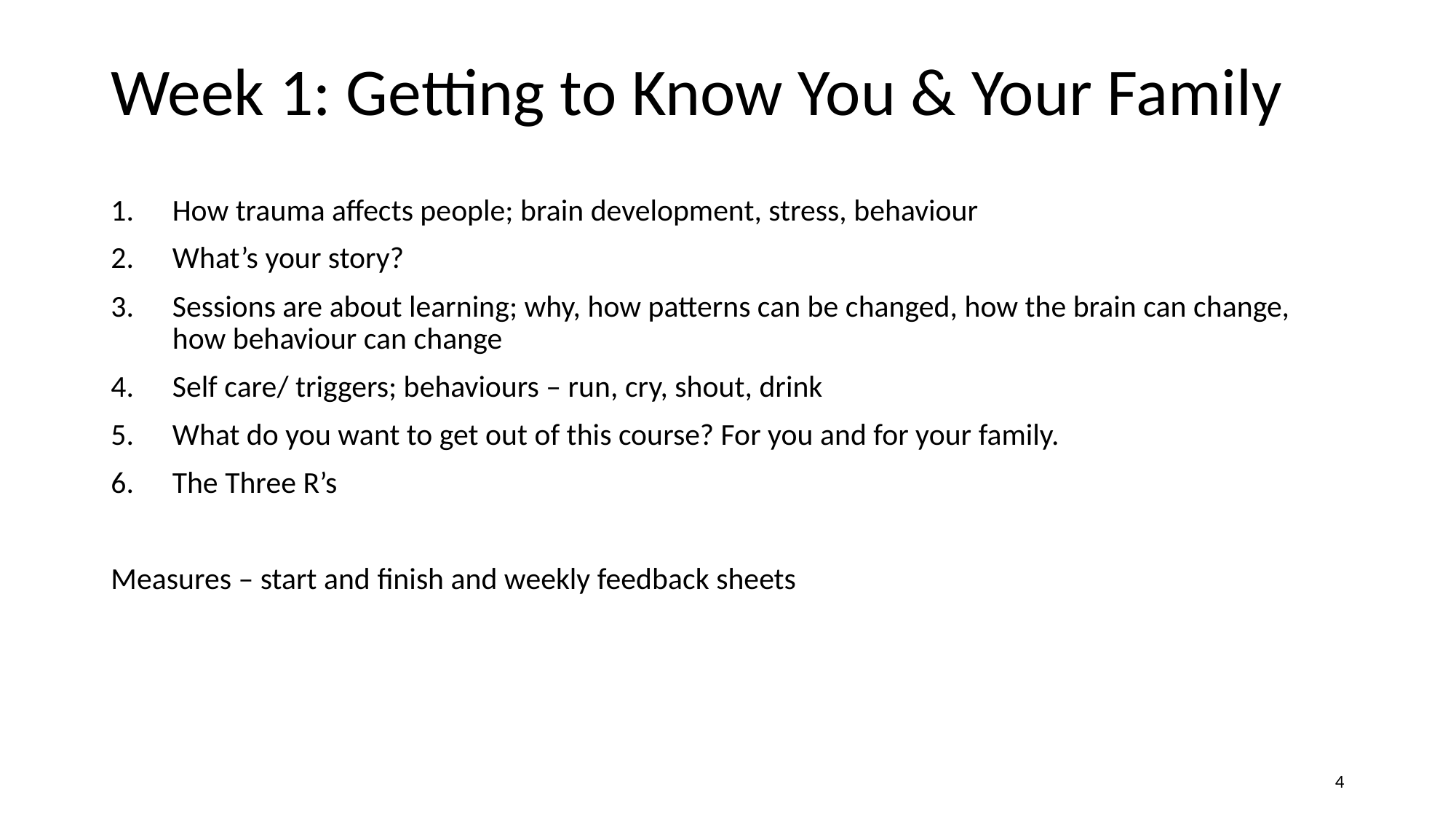

# Week 1: Getting to Know You & Your Family
How trauma affects people; brain development, stress, behaviour
What’s your story?
Sessions are about learning; why, how patterns can be changed, how the brain can change, how behaviour can change
Self care/ triggers; behaviours – run, cry, shout, drink
What do you want to get out of this course? For you and for your family.
The Three R’s

Measures – start and finish and weekly feedback sheets
4